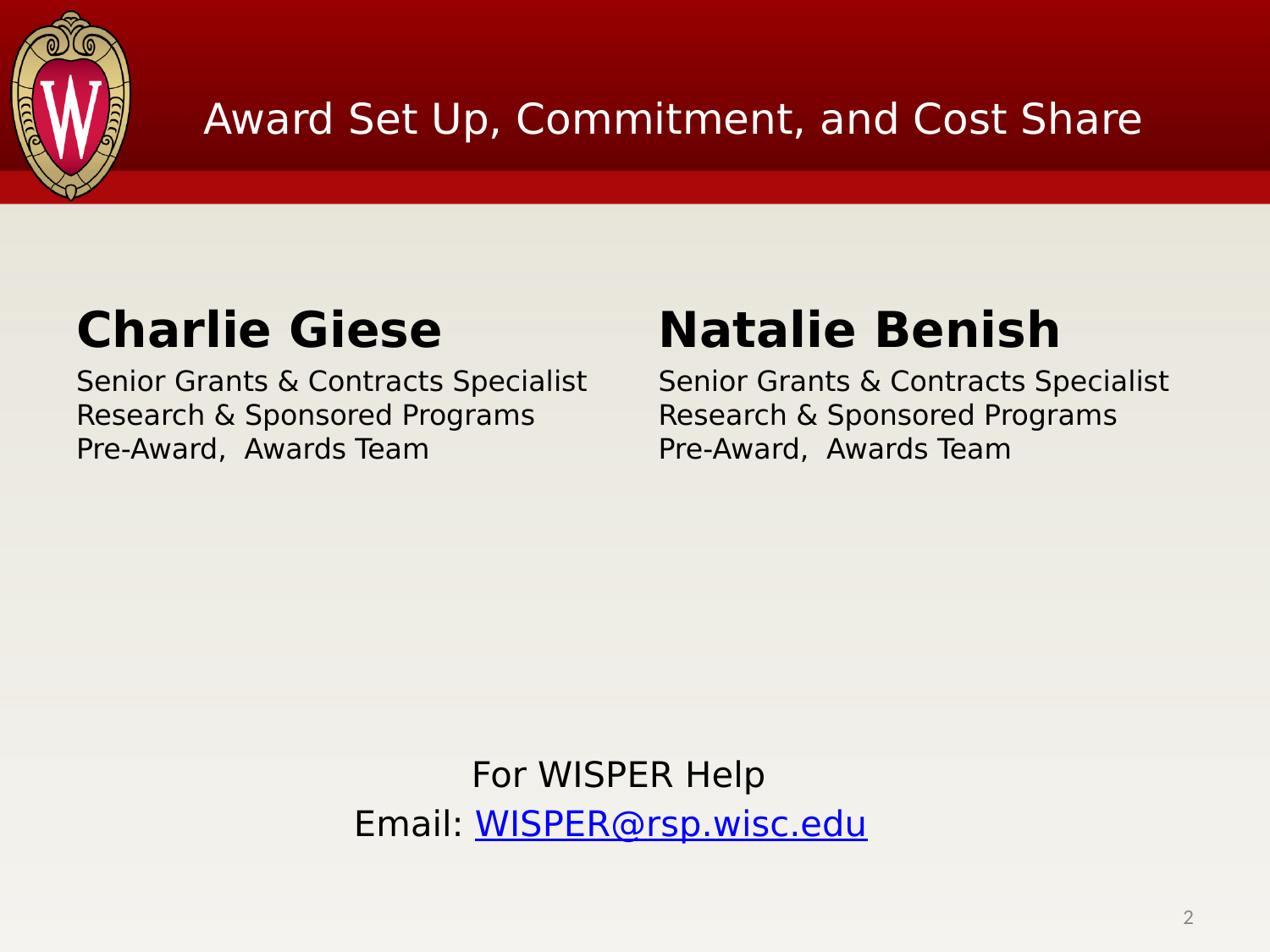

# Award Set Up, Commitment, and Cost Share

Charlie Giese
Senior Grants & Contracts Specialist
Research & Sponsored Programs
Pre-Award,  Awards Team

Natalie Benish
Senior Grants & Contracts Specialist
Research & Sponsored Programs
Pre-Award,  Awards Team

For WISPER Help
Email: WISPER@rsp.wisc.edu
2